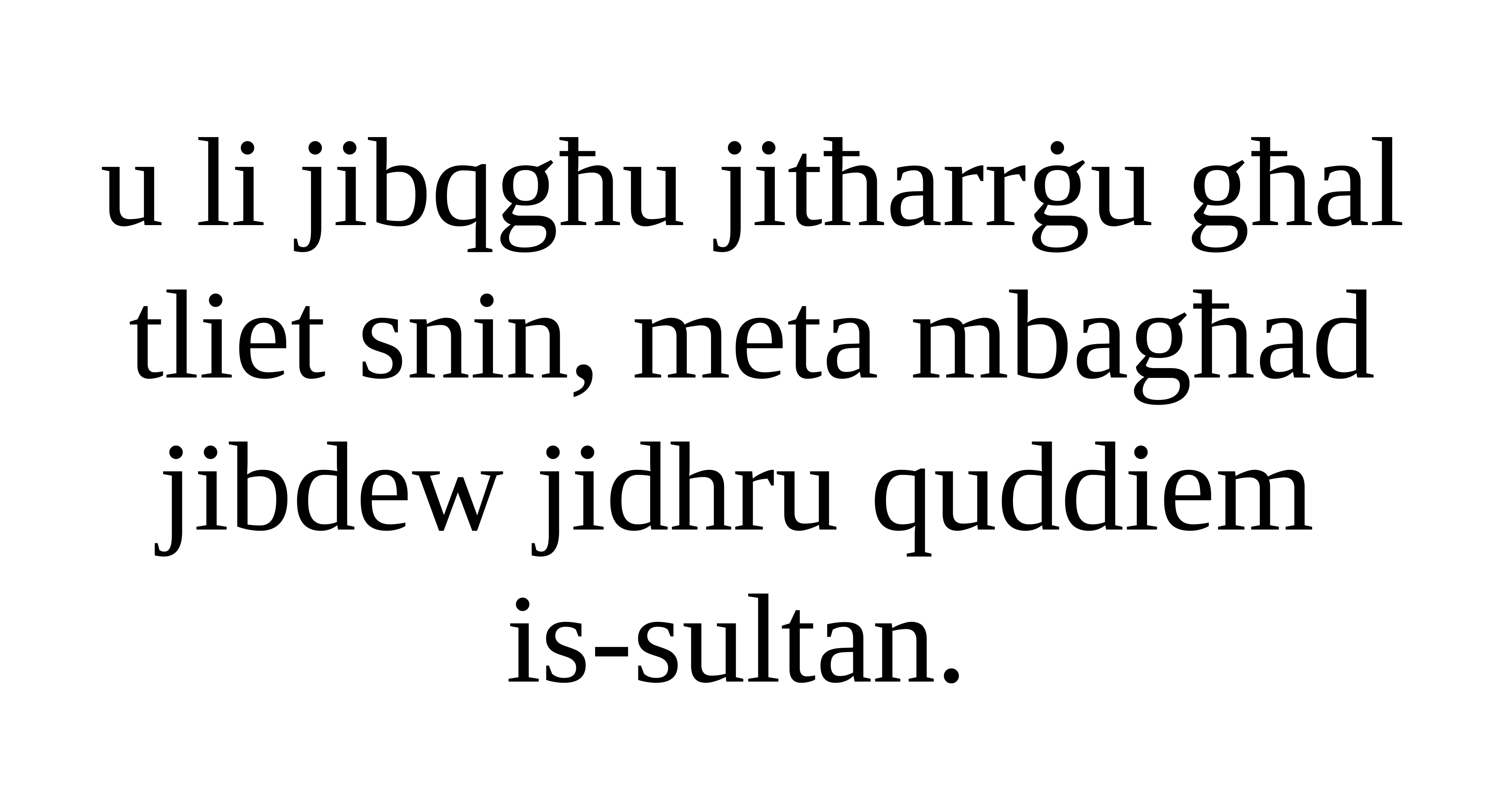

u li jibqgħu jitħarrġu għal tliet snin, meta mbagħad jibdew jidhru quddiem
is-sultan.